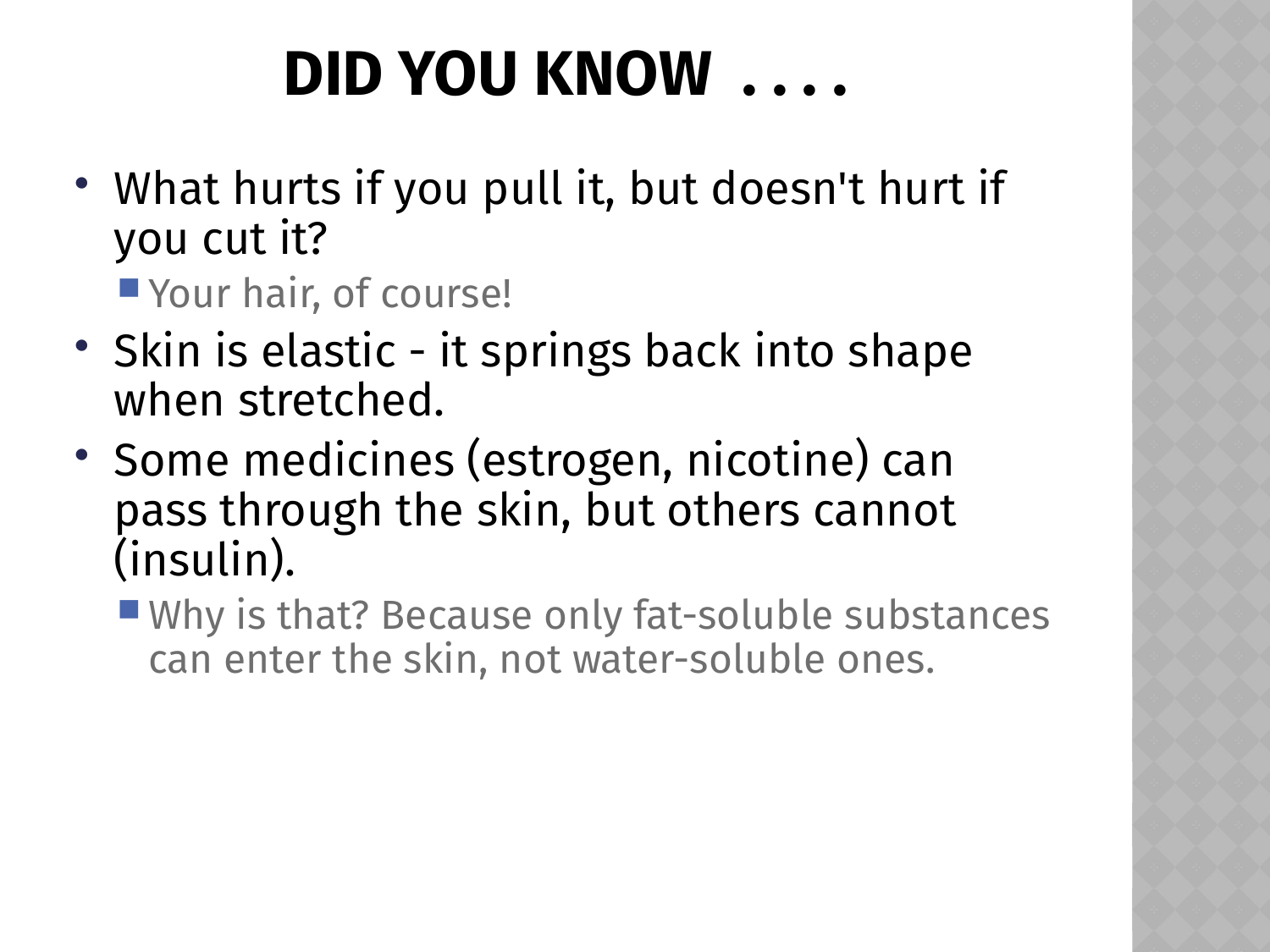

# Did you know  . . . .
What hurts if you pull it, but doesn't hurt if you cut it?
Your hair, of course!
Skin is elastic - it springs back into shape when stretched.
Some medicines (estrogen, nicotine) can pass through the skin, but others cannot (insulin).
Why is that? Because only fat-soluble substances can enter the skin, not water-soluble ones.